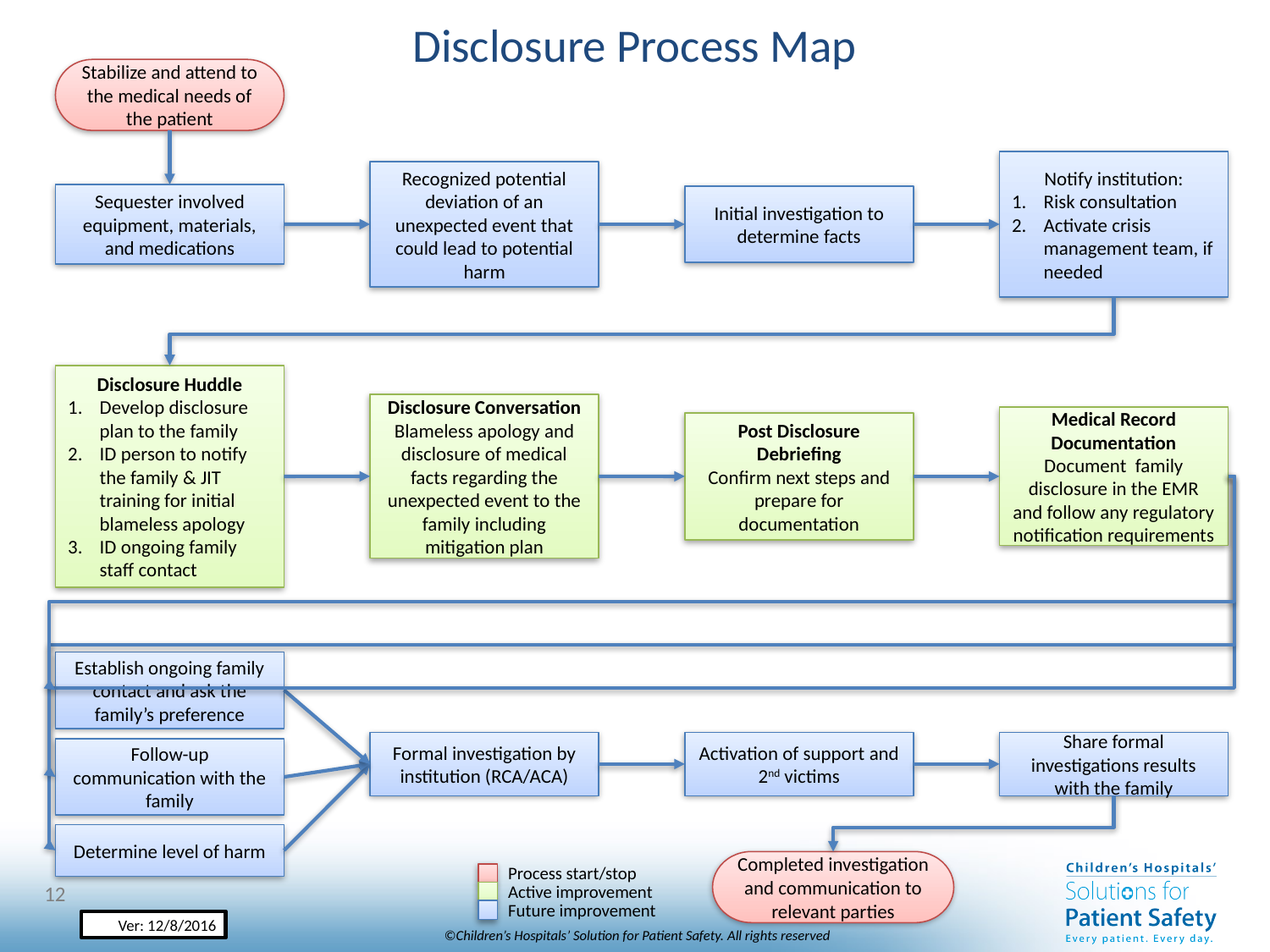

# Disclosure Process Map
Stabilize and attend to the medical needs of the patient
Notify institution:
Risk consultation
Activate crisis management team, if needed
Recognized potential deviation of an unexpected event that could lead to potential harm
Sequester involved equipment, materials, and medications
Initial investigation to determine facts
Disclosure Huddle
Develop disclosure plan to the family
ID person to notify the family & JIT training for initial blameless apology
ID ongoing family staff contact
Disclosure Conversation
Blameless apology and disclosure of medical facts regarding the unexpected event to the family including mitigation plan
Medical Record Documentation
Document  family disclosure in the EMR and follow any regulatory notification requirements
Post Disclosure Debriefing
Confirm next steps and prepare for documentation
Establish ongoing family contact and ask the family’s preference
Follow-up communication with the family
Determine level of harm
Formal investigation by institution (RCA/ACA)
Activation of support and 2nd victims
Share formal investigations results with the family
Completed investigation and communication to relevant parties
Process start/stop

Active improvement

Future improvement

Ver: 12/8/2016